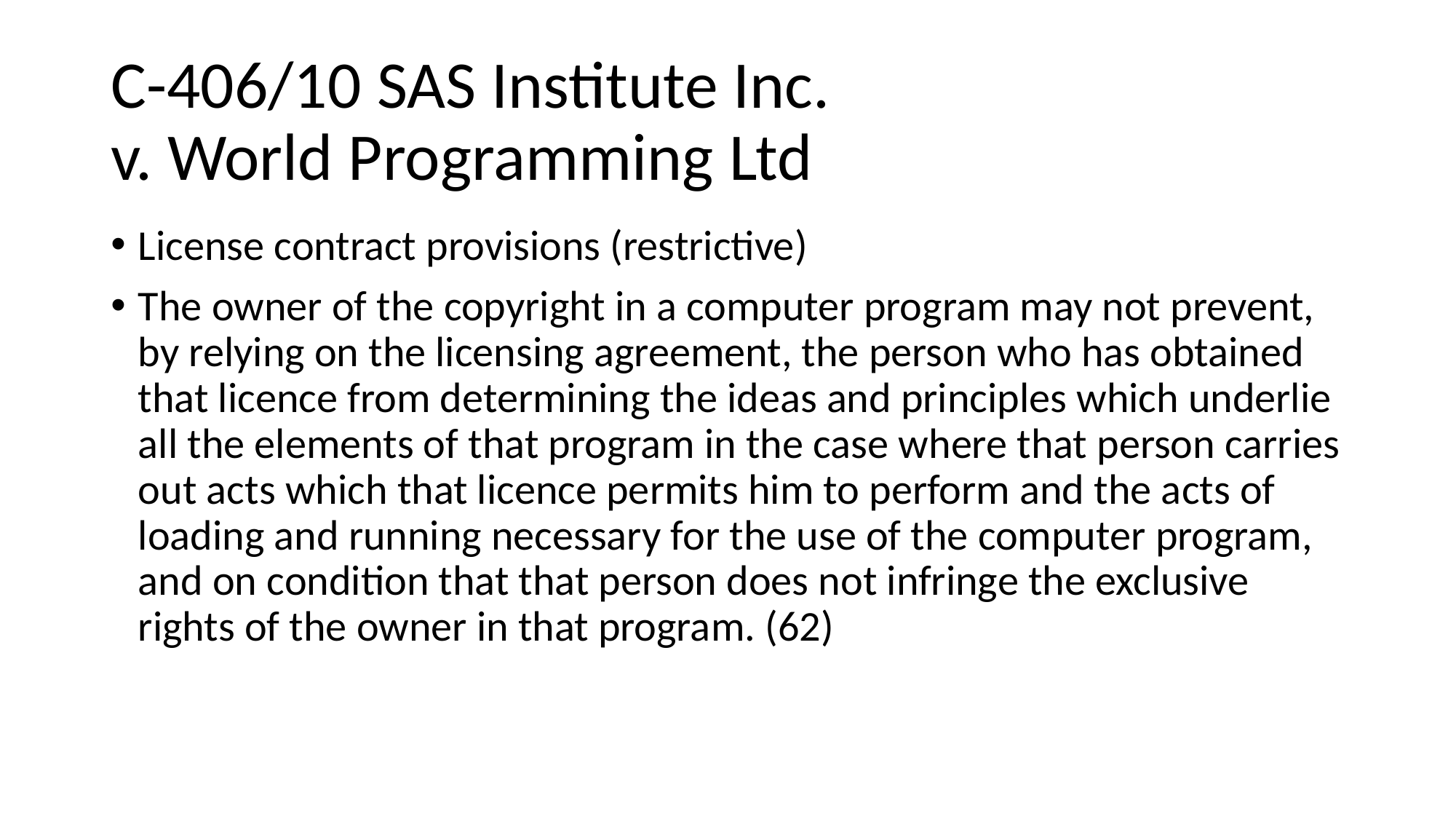

# C-406/10 SAS Institute Inc. v. World Programming Ltd
License contract provisions (restrictive)
The owner of the copyright in a computer program may not prevent, by relying on the licensing agreement, the person who has obtained that licence from determining the ideas and principles which underlie all the elements of that program in the case where that person carries out acts which that licence permits him to perform and the acts of loading and running necessary for the use of the computer program, and on condition that that person does not infringe the exclusive rights of the owner in that program. (62)